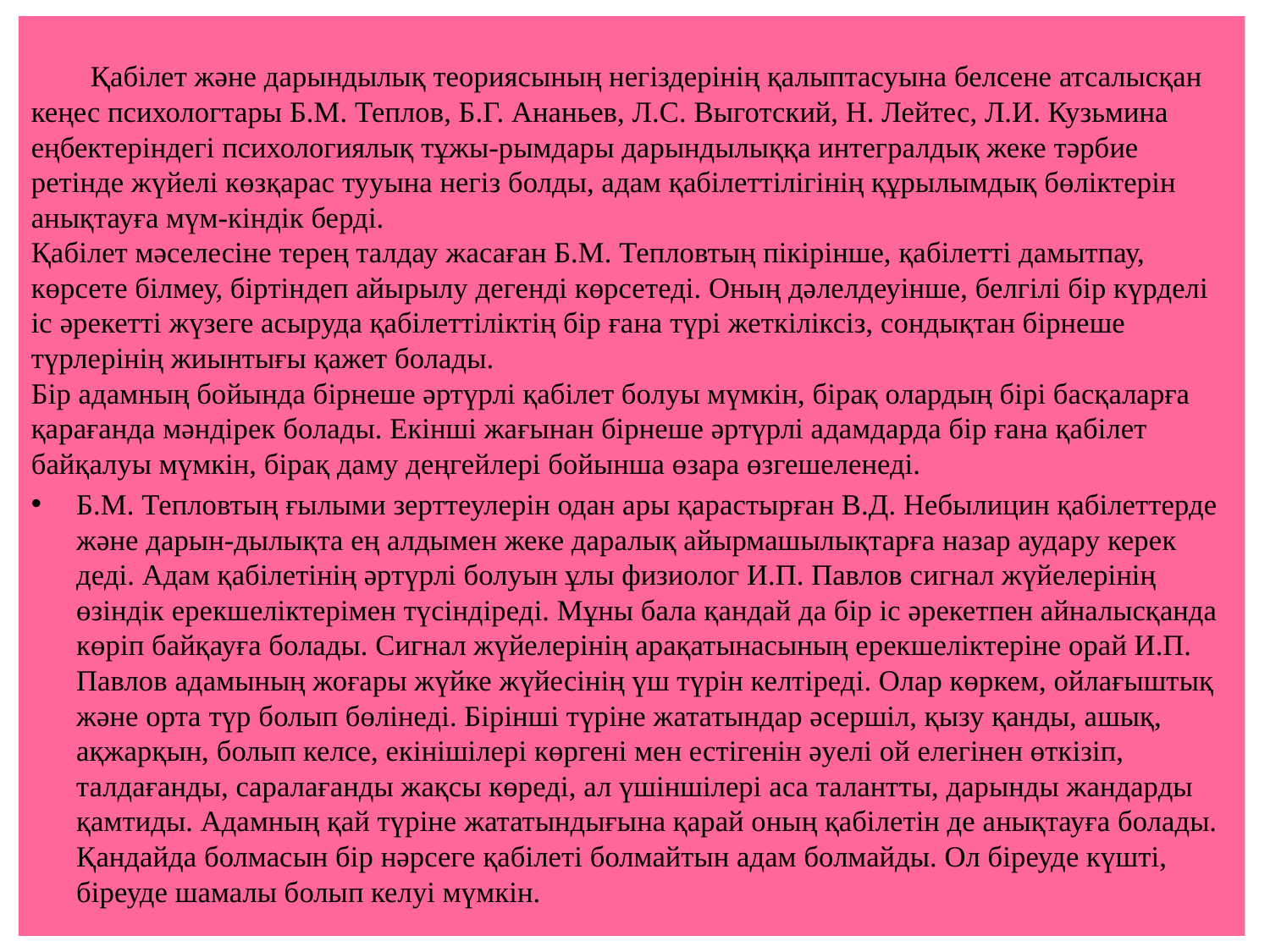

Қабілет және дарындылық теориясының негіздерінің қалыптасуына белсене атсалысқан кеңес психологтары Б.М. Теплов, Б.Г. Ананьев, Л.С. Выготский, Н. Лейтес, Л.И. Кузьмина еңбектеріндегі психологиялық тұжы-рымдары дарындылыққа интегралдық жеке тәрбие ретінде жүйелі көзқарас тууына негіз болды, адам қабілеттілігінің құрылымдық бөліктерін анықтауға мүм-кіндік берді.
Қабілет мәселесіне терең талдау жасаған Б.М. Тепловтың пікірінше, қабілетті дамытпау, көрсете білмеу, біртіндеп айырылу дегенді көрсетеді. Оның дәлелдеуінше, белгілі бір күрделі іс әрекетті жүзеге асыруда қабілеттіліктің бір ғана түрі жеткіліксіз, сондықтан бірнеше түрлерінің жиынтығы қажет болады.
Бір адамның бойында бірнеше әртүрлі қабілет болуы мүмкін, бірақ олардың бірі басқаларға қарағанда мәндірек болады. Екінші жағынан бірнеше әртүрлі адамдарда бір ғана қабілет байқалуы мүмкін, бірақ даму деңгейлері бойынша өзара өзгешеленеді.
Б.М. Тепловтың ғылыми зерттеулерін одан ары қарастырған В.Д. Небылицин қабілеттерде және дарын-дылықта ең алдымен жеке даралық айырмашылықтарға назар аудару керек деді. Адам қабілетінің әртүрлі болуын ұлы физиолог И.П. Павлов сигнал жүйелерінің өзіндік ерекшеліктерімен түсіндіреді. Мұны бала қандай да бір іс әрекетпен айналысқанда көріп байқауға болады. Сигнал жүйелерінің арақатынасының ерекшеліктеріне орай И.П. Павлов адамының жоғары жүйке жүйесінің үш түрін келтіреді. Олар көркем, ойлағыштық және орта түр болып бөлінеді. Бірінші түріне жататындар әсершіл, қызу қанды, ашық, ақжарқын, болып келсе, екінішілері көргені мен естігенін әуелі ой елегінен өткізіп, талдағанды, саралағанды жақсы көреді, ал үшіншілері аса талантты, дарынды жандарды қамтиды. Адамның қай түріне жататындығына қарай оның қабілетін де анықтауға болады. Қандайда болмасын бір нәрсеге қабілеті болмайтын адам болмайды. Ол біреуде күшті, біреуде шамалы болып келуі мүмкін.

#